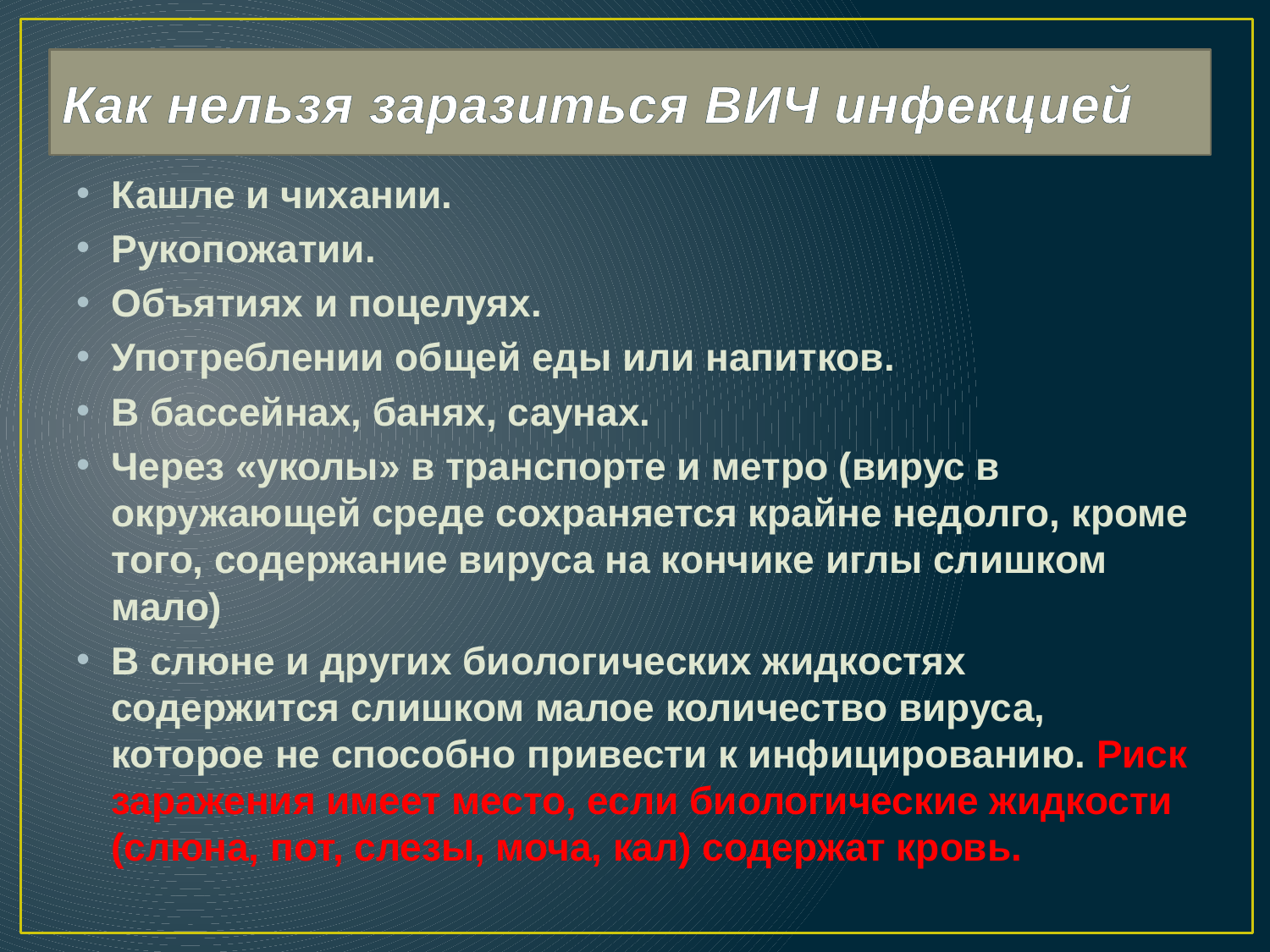

# Как нельзя заразиться ВИЧ инфекцией
Кашле и чихании.
Рукопожатии.
Объятиях и поцелуях.
Употреблении общей еды или напитков.
В бассейнах, банях, саунах.
Через «уколы» в транспорте и метро (вирус в окружающей среде сохраняется крайне недолго, кроме того, содержание вируса на кончике иглы слишком мало)
В слюне и других биологических жидкостях содержится слишком малое количество вируса, которое не способно привести к инфицированию. Риск заражения имеет место, если биологические жидкости (слюна, пот, слезы, моча, кал) содержат кровь.